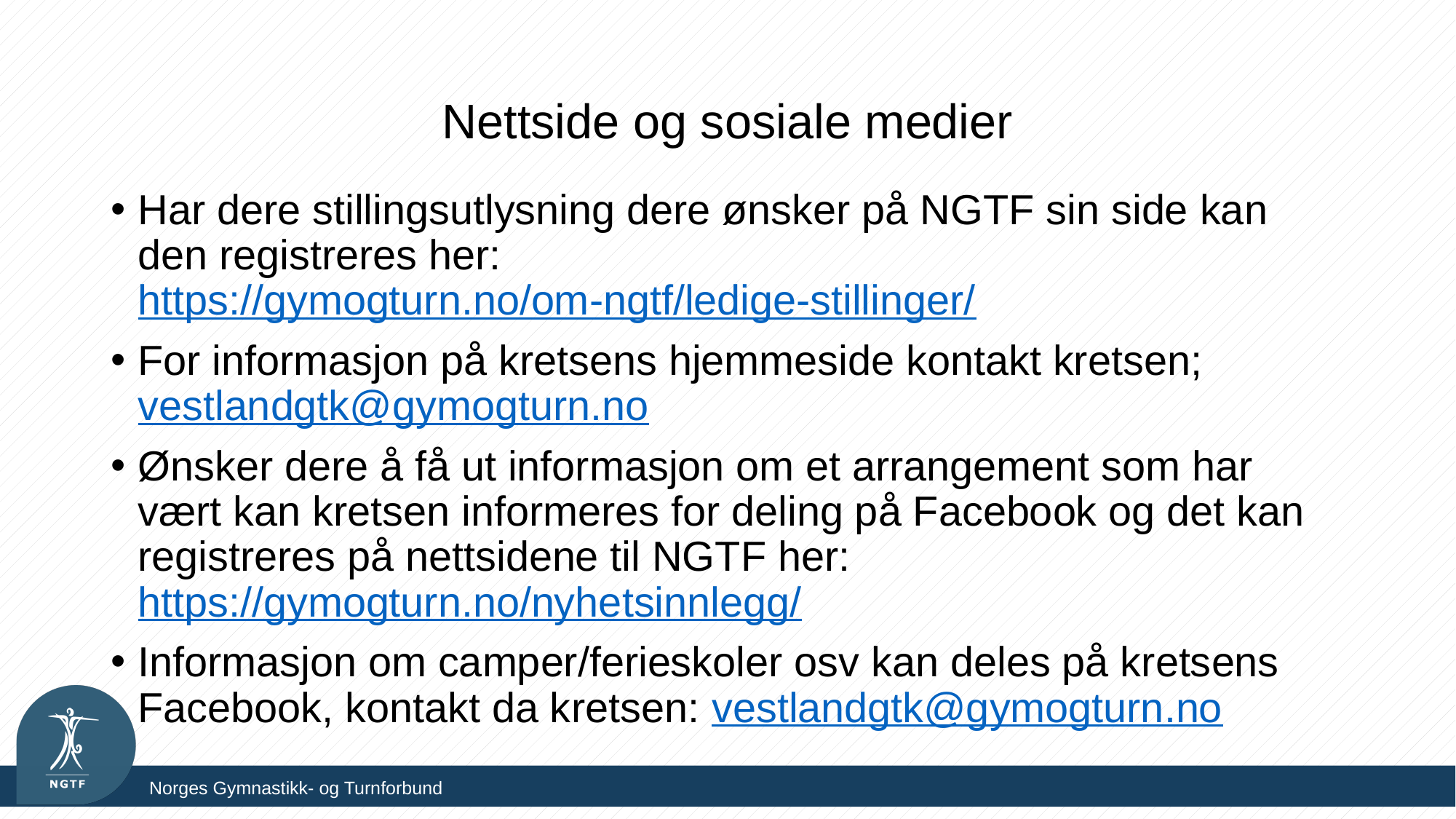

# Nettside og sosiale medier
Har dere stillingsutlysning dere ønsker på NGTF sin side kan den registreres her: https://gymogturn.no/om-ngtf/ledige-stillinger/
For informasjon på kretsens hjemmeside kontakt kretsen; vestlandgtk@gymogturn.no
Ønsker dere å få ut informasjon om et arrangement som har vært kan kretsen informeres for deling på Facebook og det kan registreres på nettsidene til NGTF her: https://gymogturn.no/nyhetsinnlegg/
Informasjon om camper/ferieskoler osv kan deles på kretsens Facebook, kontakt da kretsen: vestlandgtk@gymogturn.no